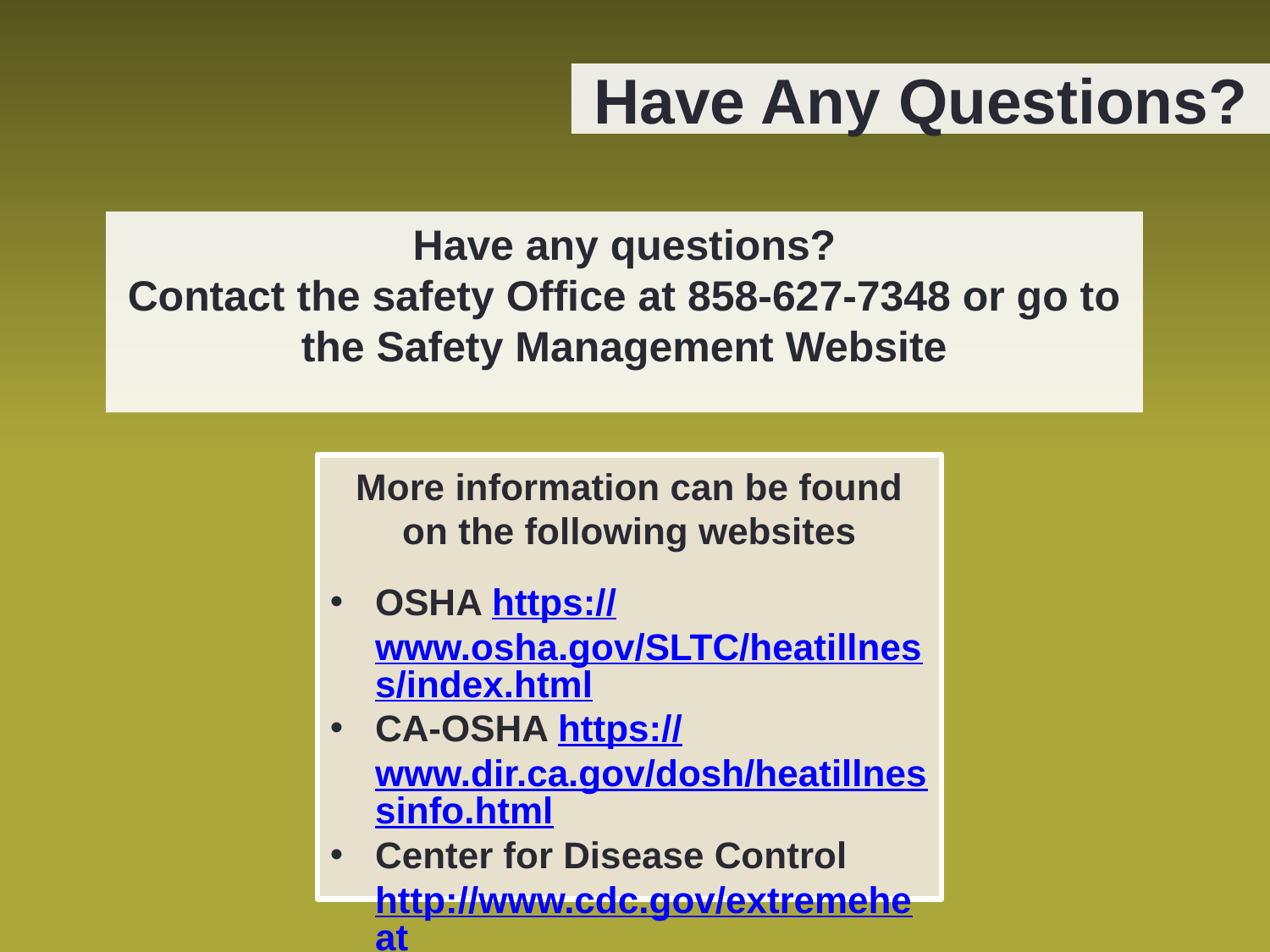

Have Any Questions?
Have any questions?
Contact the safety Office at 858-627-7348 or go to the Safety Management Website
More information can be found on the following websites

OSHA https://www.osha.gov/SLTC/heatillness/index.html
CA-OSHA https://www.dir.ca.gov/dosh/heatillnessinfo.html
Center for Disease Control http://www.cdc.gov/extremeheat/